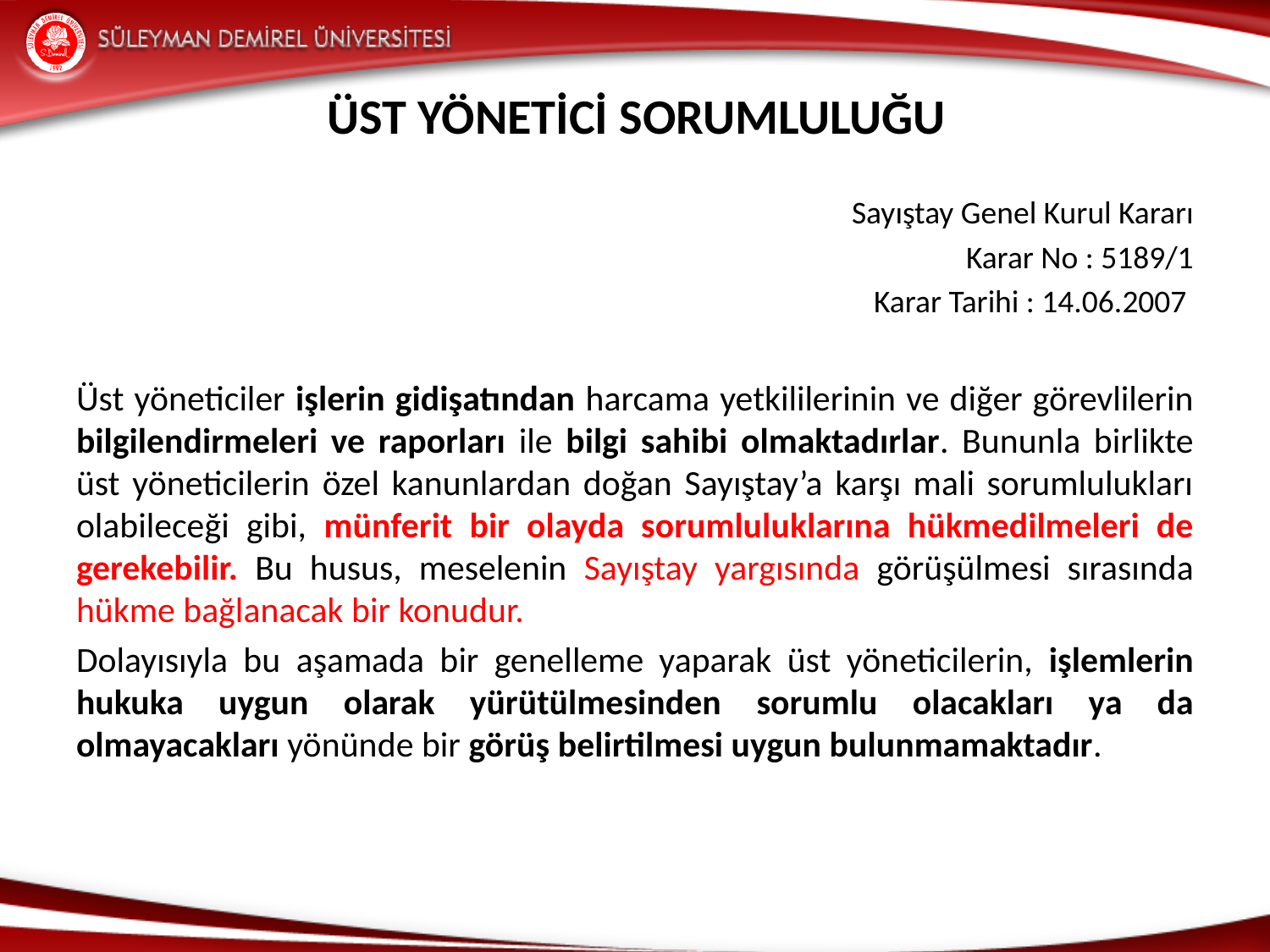

# ÜST YÖNETİCİ SORUMLULUĞU
Sayıştay Genel Kurul Kararı
Karar No : 5189/1
Karar Tarihi : 14.06.2007

Üst yöneticiler işlerin gidişatından harcama yetkililerinin ve diğer görevlilerin bilgilendirmeleri ve raporları ile bilgi sahibi olmaktadırlar. Bununla birlikte üst yöneticilerin özel kanunlardan doğan Sayıştay’a karşı mali sorumlulukları olabileceği gibi, münferit bir olayda sorumluluklarına hükmedilmeleri de gerekebilir. Bu husus, meselenin Sayıştay yargısında görüşülmesi sırasında hükme bağlanacak bir konudur.
Dolayısıyla bu aşamada bir genelleme yaparak üst yöneticilerin, işlemlerin hukuka uygun olarak yürütülmesinden sorumlu olacakları ya da olmayacakları yönünde bir görüş belirtilmesi uygun bulunmamaktadır.